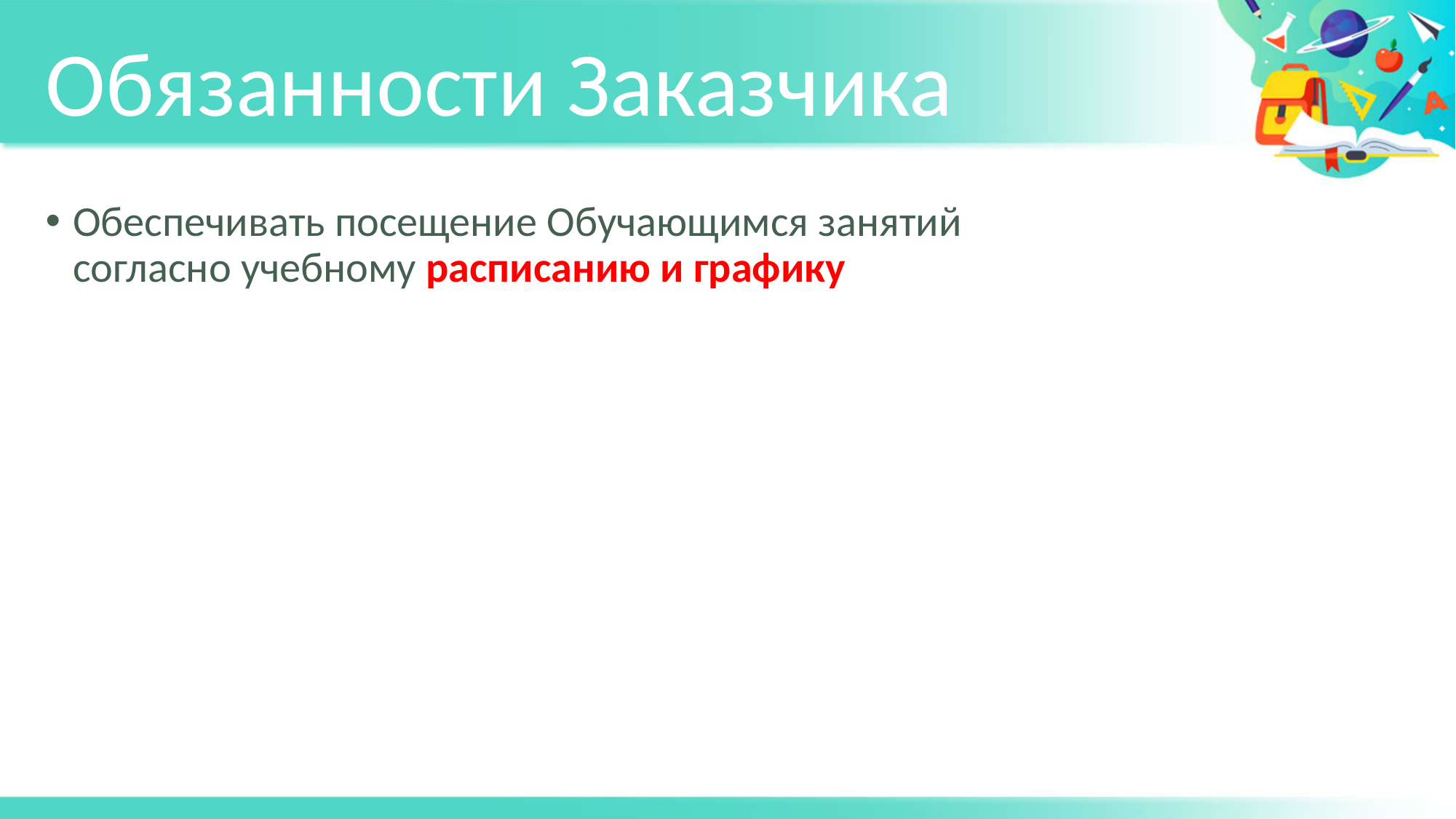

# Обязанности Заказчика
Обеспечивать посещение Обучающимся занятий согласно учебному расписанию и графику